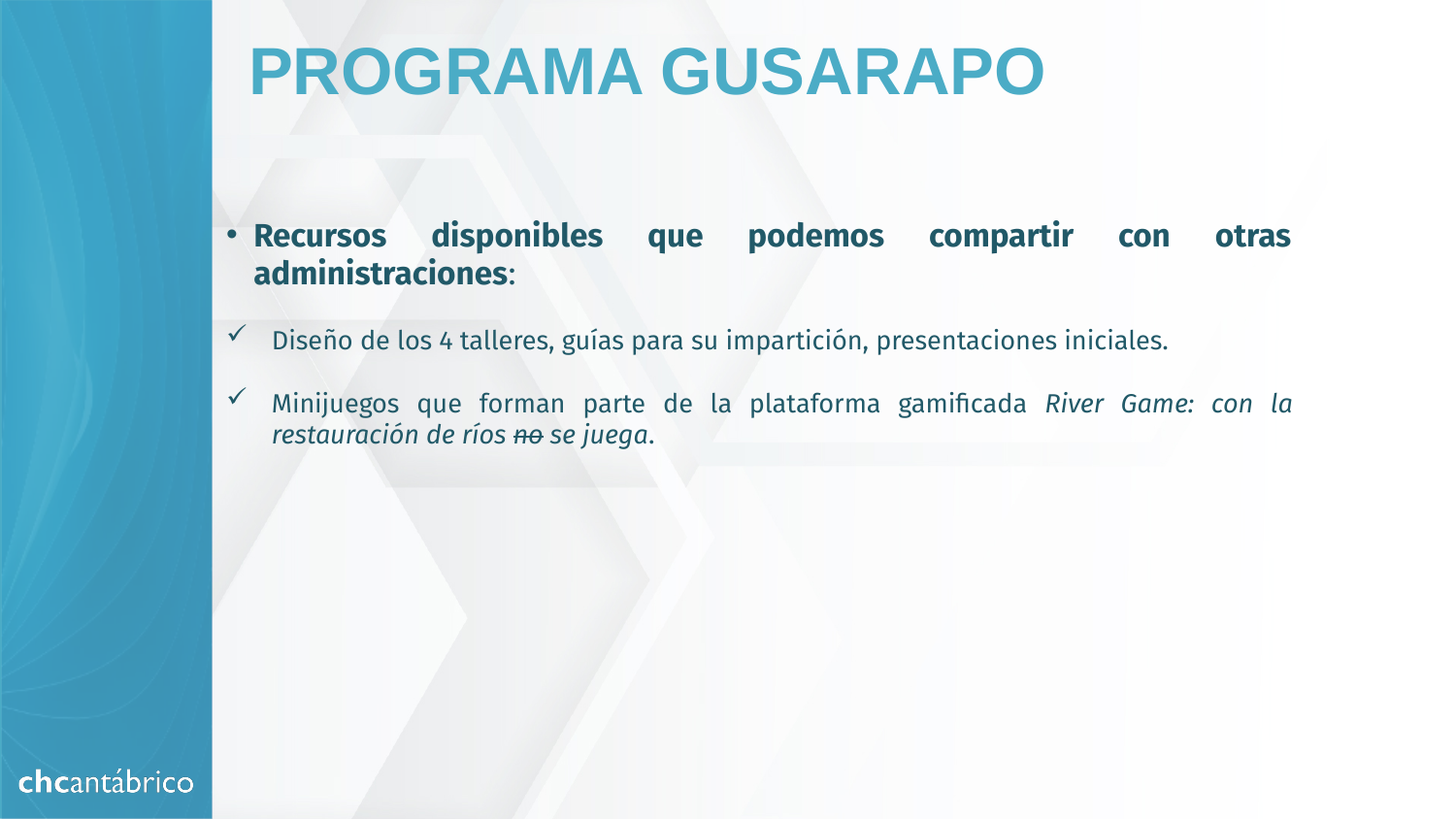

# PROGRAMA GUSARAPO

Recursos disponibles que podemos compartir con otras administraciones:

Diseño de los 4 talleres, guías para su impartición, presentaciones iniciales.

Minijuegos que forman parte de la plataforma gamificada River Game: con la restauración de ríos no se juega.